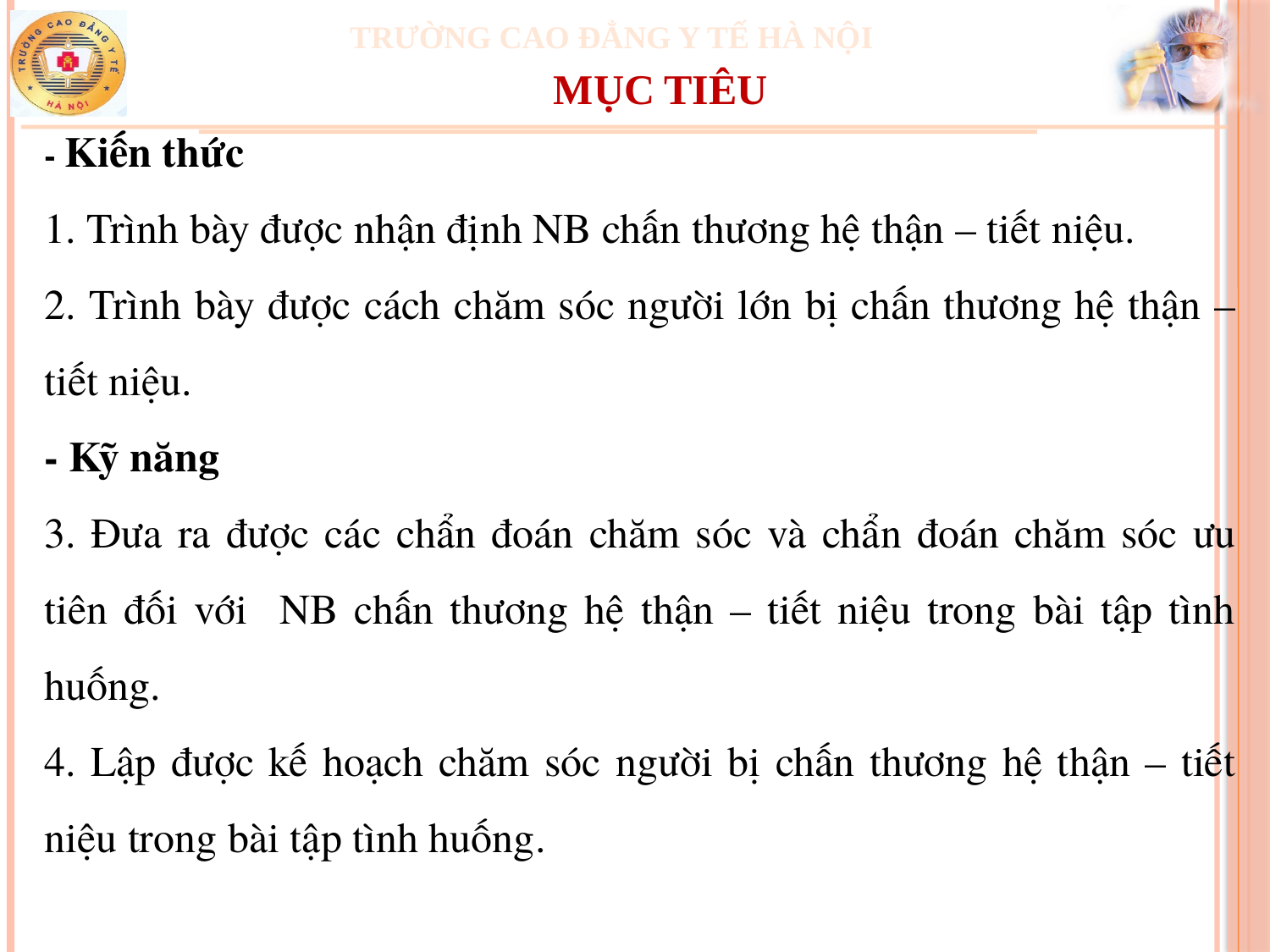

MỤC TIÊU
- Kiến thức
1. Trình bày được nhận định NB chấn thương hệ thận – tiết niệu.
2. Trình bày được cách chăm sóc người lớn bị chấn thương hệ thận – tiết niệu.
- Kỹ năng
3. Đưa ra được các chẩn đoán chăm sóc và chẩn đoán chăm sóc ưu tiên đối với  NB chấn thương hệ thận – tiết niệu trong bài tập tình huống.
4. Lập được kế hoạch chăm sóc người bị chấn thương hệ thận – tiết niệu trong bài tập tình huống.